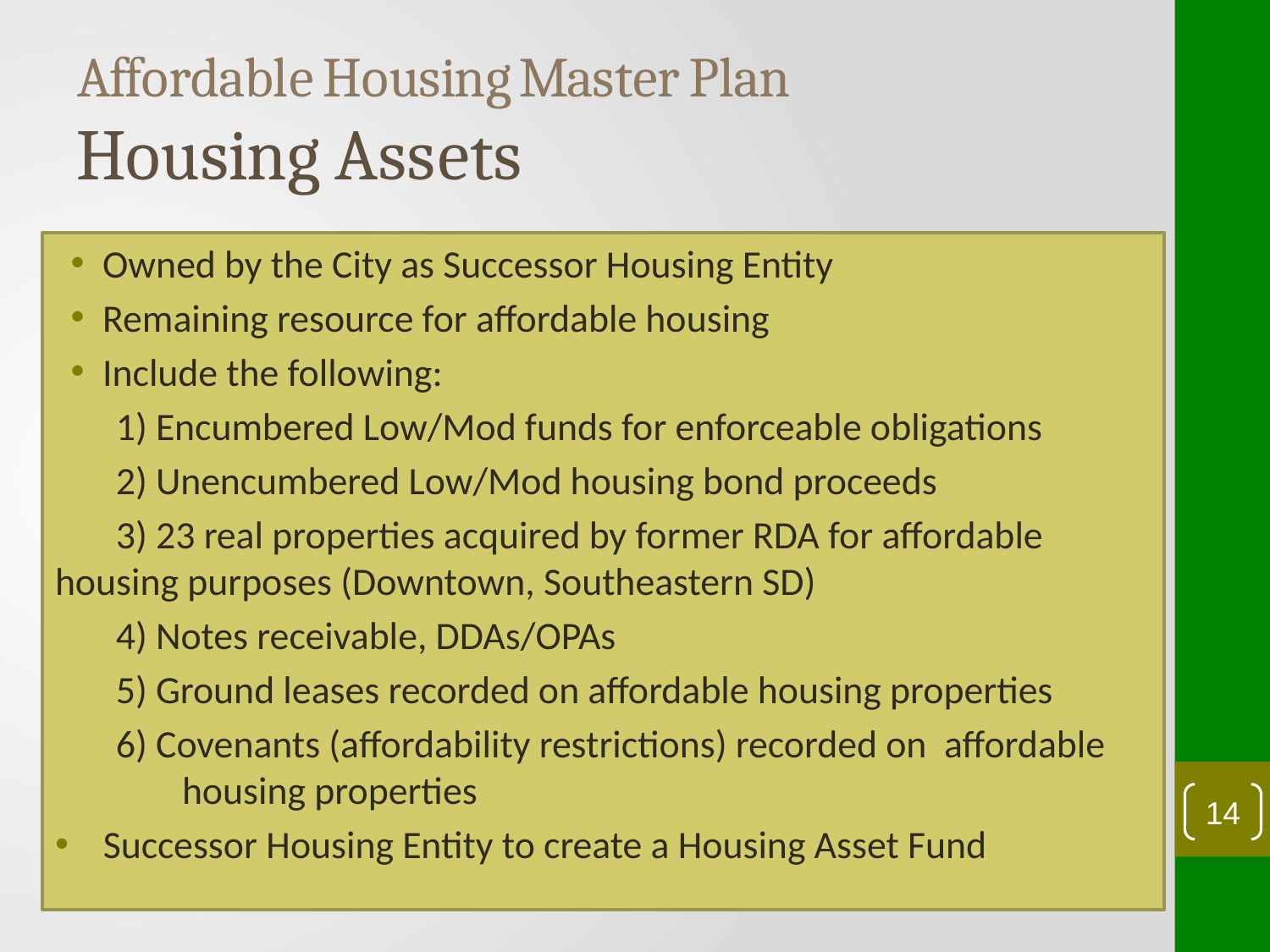

# Affordable Housing Master Plan Housing Assets
Owned by the City as Successor Housing Entity
Remaining resource for affordable housing
Include the following:
       1) Encumbered Low/Mod funds for enforceable obligations
       2) Unencumbered Low/Mod housing bond proceeds
       3) 23 real properties acquired by former RDA for affordable 	housing purposes (Downtown, Southeastern SD)
       4) Notes receivable, DDAs/OPAs
       5) Ground leases recorded on affordable housing properties
       6) Covenants (affordability restrictions) recorded on	affordable   	housing properties
    Successor Housing Entity to create a Housing Asset Fund
Owned by the City as Successor Housing Entity
Excess Housing Bond Proceeds  - Approx. $33 million
Loan Repayments
Lease Revenues
23 Real Properties

14